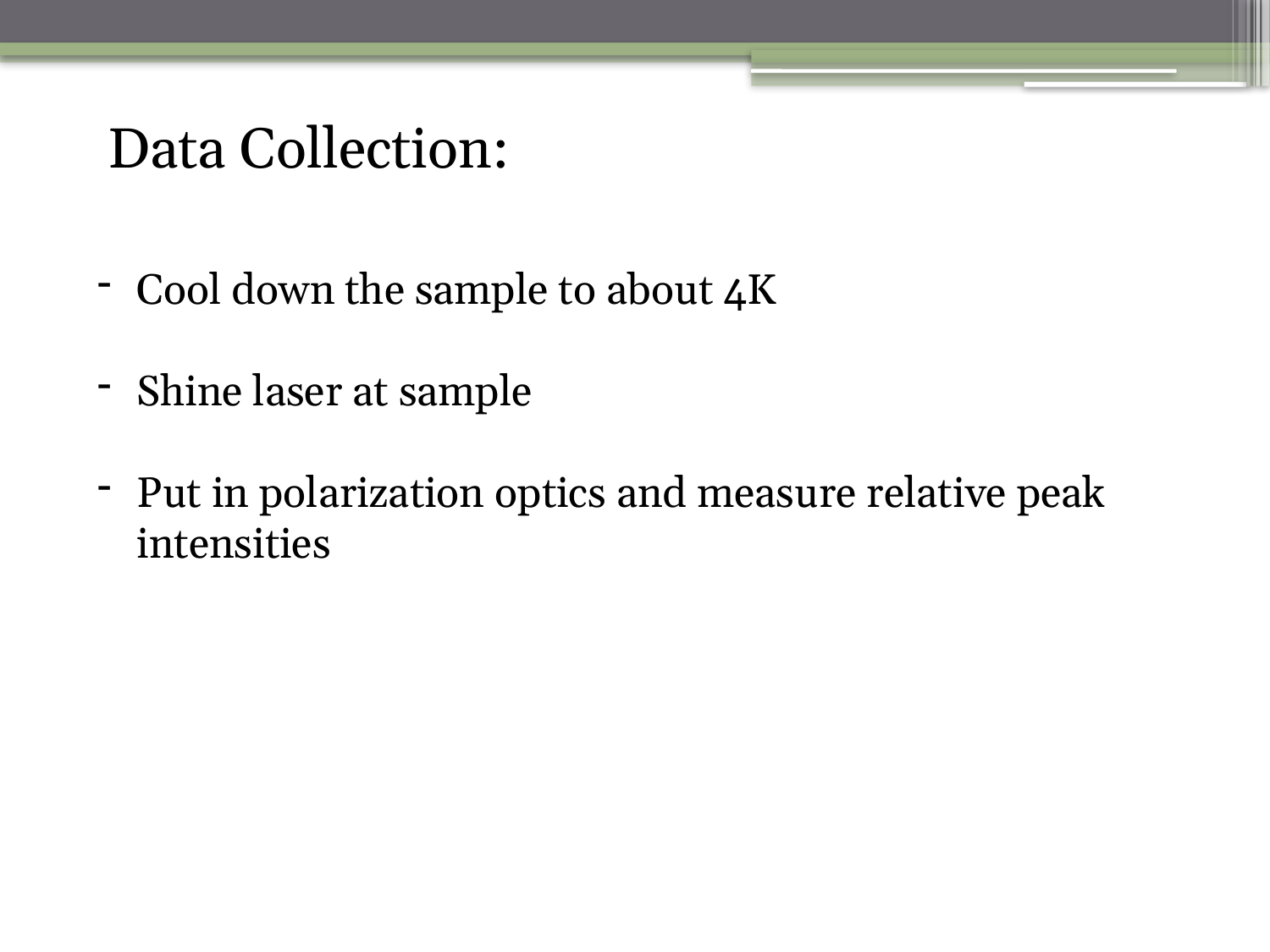

Data Collection:
Cool down the sample to about 4K

Shine laser at sample

Put in polarization optics and measure relative peak intensities